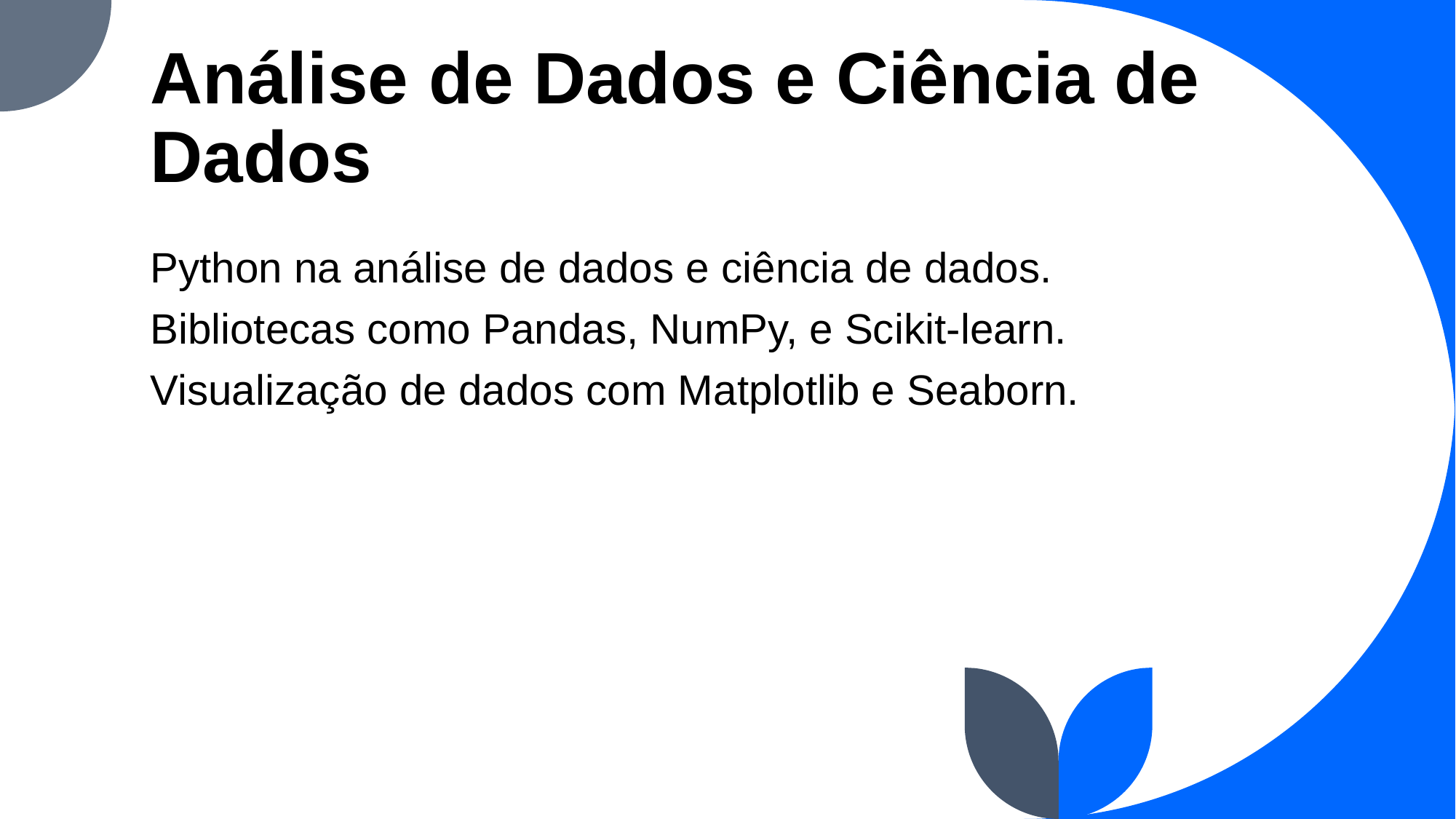

# Análise de Dados e Ciência de Dados
Python na análise de dados e ciência de dados.
Bibliotecas como Pandas, NumPy, e Scikit-learn.
Visualização de dados com Matplotlib e Seaborn.